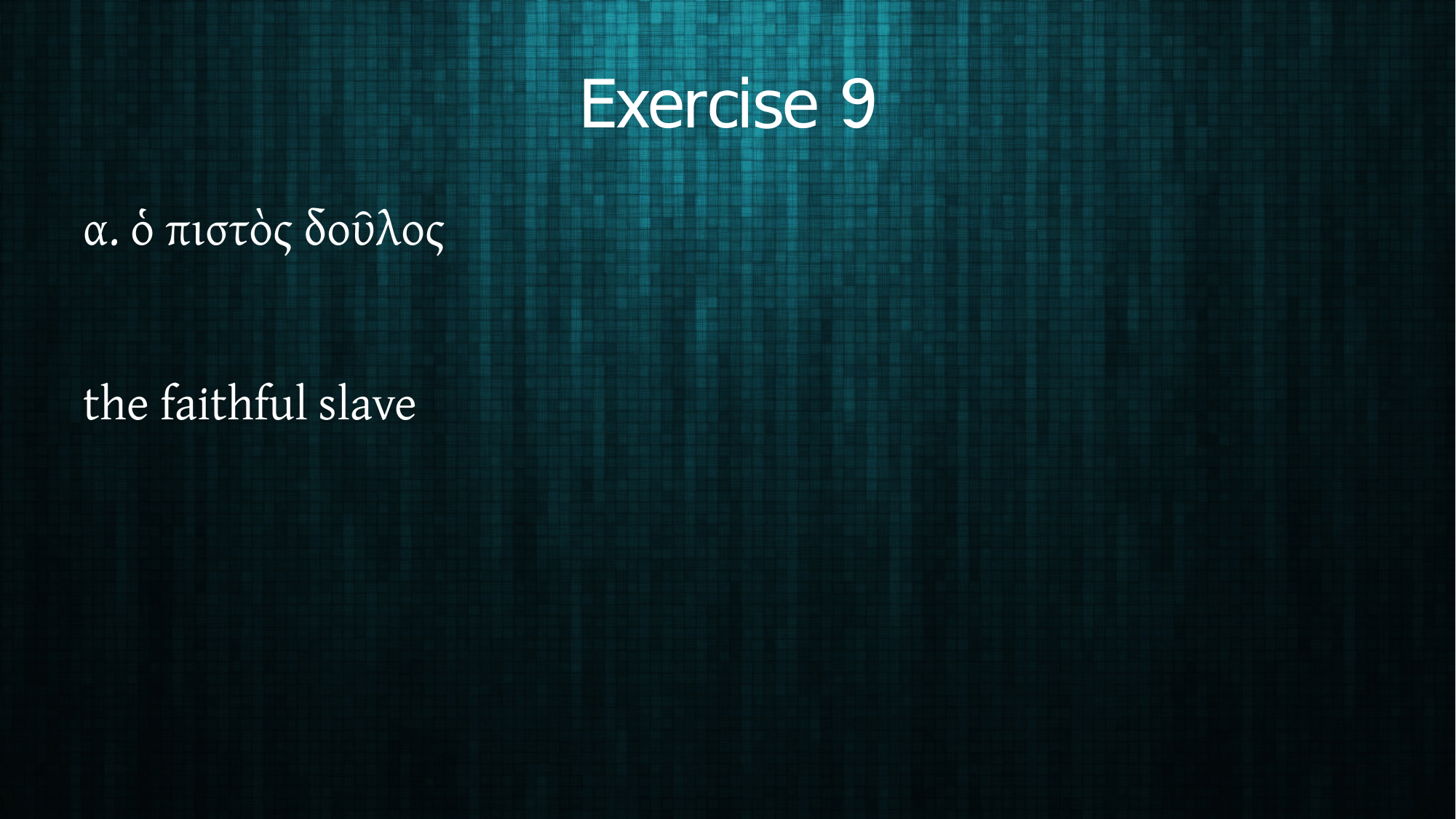

# Exercise 9
α. ὁ πιστὸς δοῦλος

the faithful slave